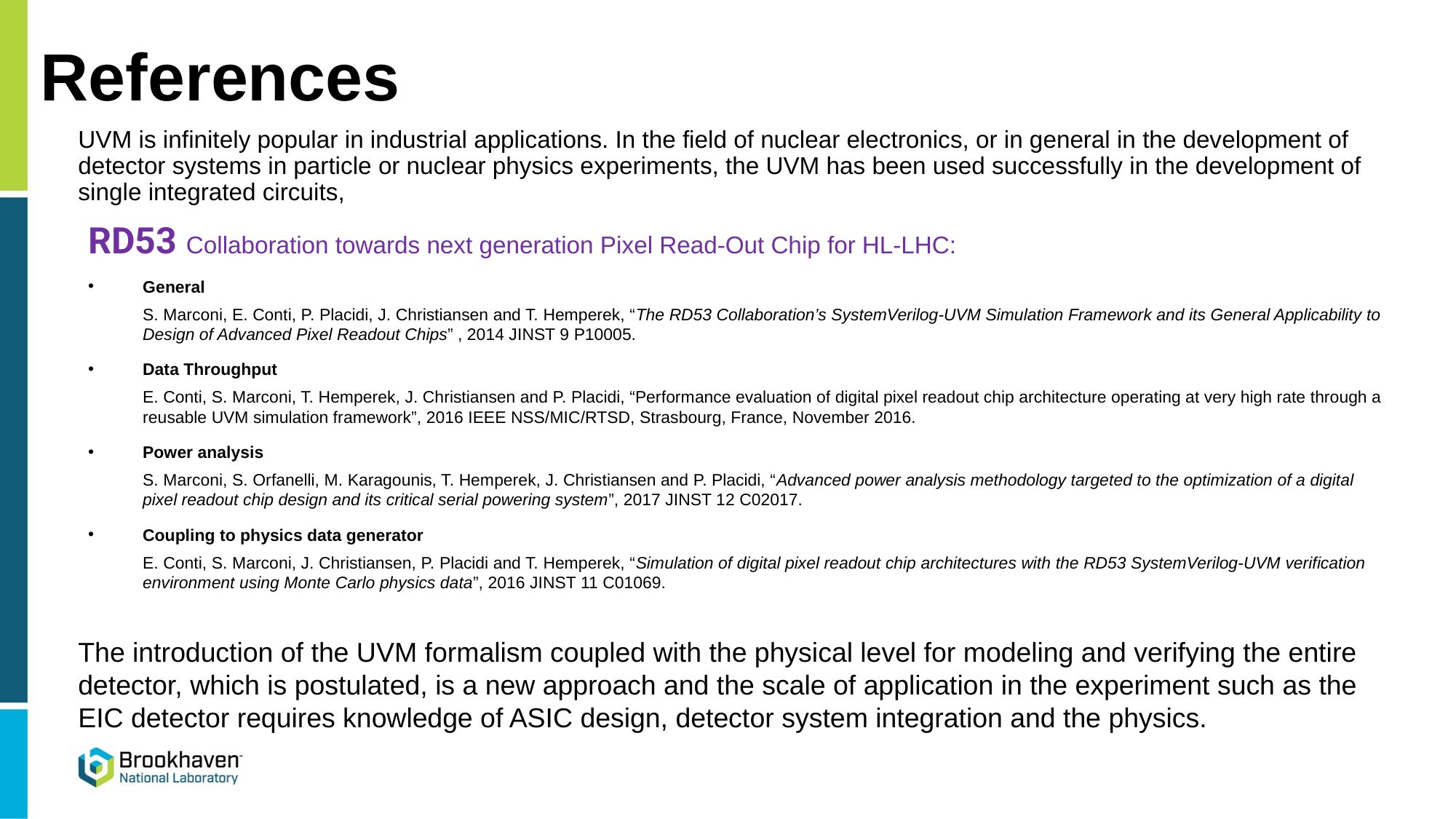

References
# UVM is infinitely popular in industrial applications. In the field of nuclear electronics, or in general in the development of detector systems in particle or nuclear physics experiments, the UVM has been used successfully in the development of single integrated circuits,
RD53 Collaboration towards next generation Pixel Read-Out Chip for HL-LHC:
General
S. Marconi, E. Conti, P. Placidi, J. Christiansen and T. Hemperek, “The RD53 Collaboration’s SystemVerilog-UVM Simulation Framework and its General Applicability to Design of Advanced Pixel Readout Chips” , 2014 JINST 9 P10005.
Data Throughput
E. Conti, S. Marconi, T. Hemperek, J. Christiansen and P. Placidi, “Performance evaluation of digital pixel readout chip architecture operating at very high rate through a reusable UVM simulation framework”, 2016 IEEE NSS/MIC/RTSD, Strasbourg, France, November 2016.
Power analysis
S. Marconi, S. Orfanelli, M. Karagounis, T. Hemperek, J. Christiansen and P. Placidi, “Advanced power analysis methodology targeted to the optimization of a digital pixel readout chip design and its critical serial powering system”, 2017 JINST 12 C02017.
Coupling to physics data generator
E. Conti, S. Marconi, J. Christiansen, P. Placidi and T. Hemperek, “Simulation of digital pixel readout chip architectures with the RD53 SystemVerilog-UVM verification environment using Monte Carlo physics data”, 2016 JINST 11 C01069.

The introduction of the UVM formalism coupled with the physical level for modeling and verifying the entire detector, which is postulated, is a new approach and the scale of application in the experiment such as the EIC detector requires knowledge of ASIC design, detector system integration and the physics.
10